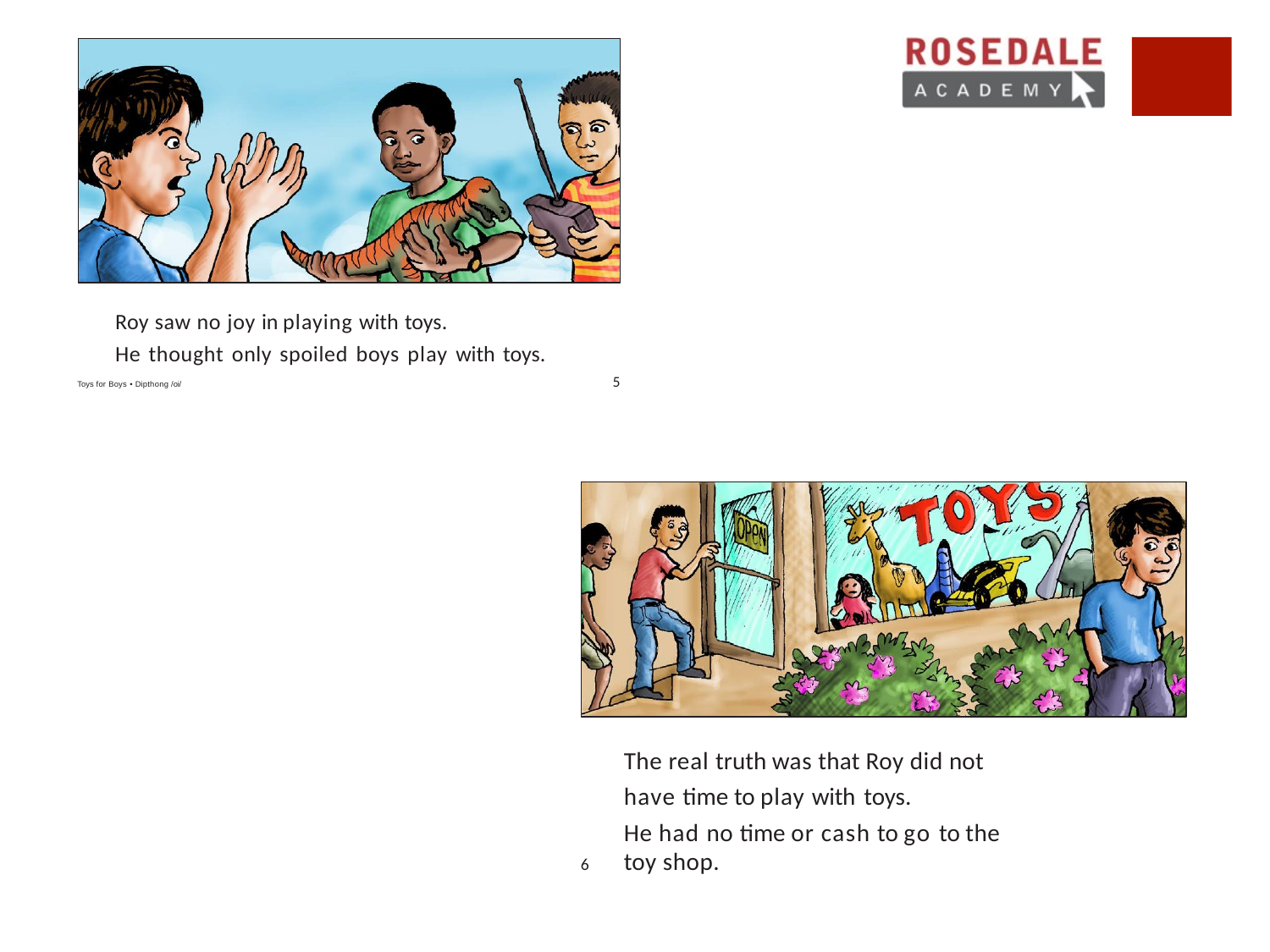

Roy saw no joy in playing with toys.
He thought only spoiled boys play with toys.
Toys for Boys • Dipthong /oi/
5

The real truth was that Roy did not  have time to play with toys.
He had no time or cash to go to the toy shop.
6